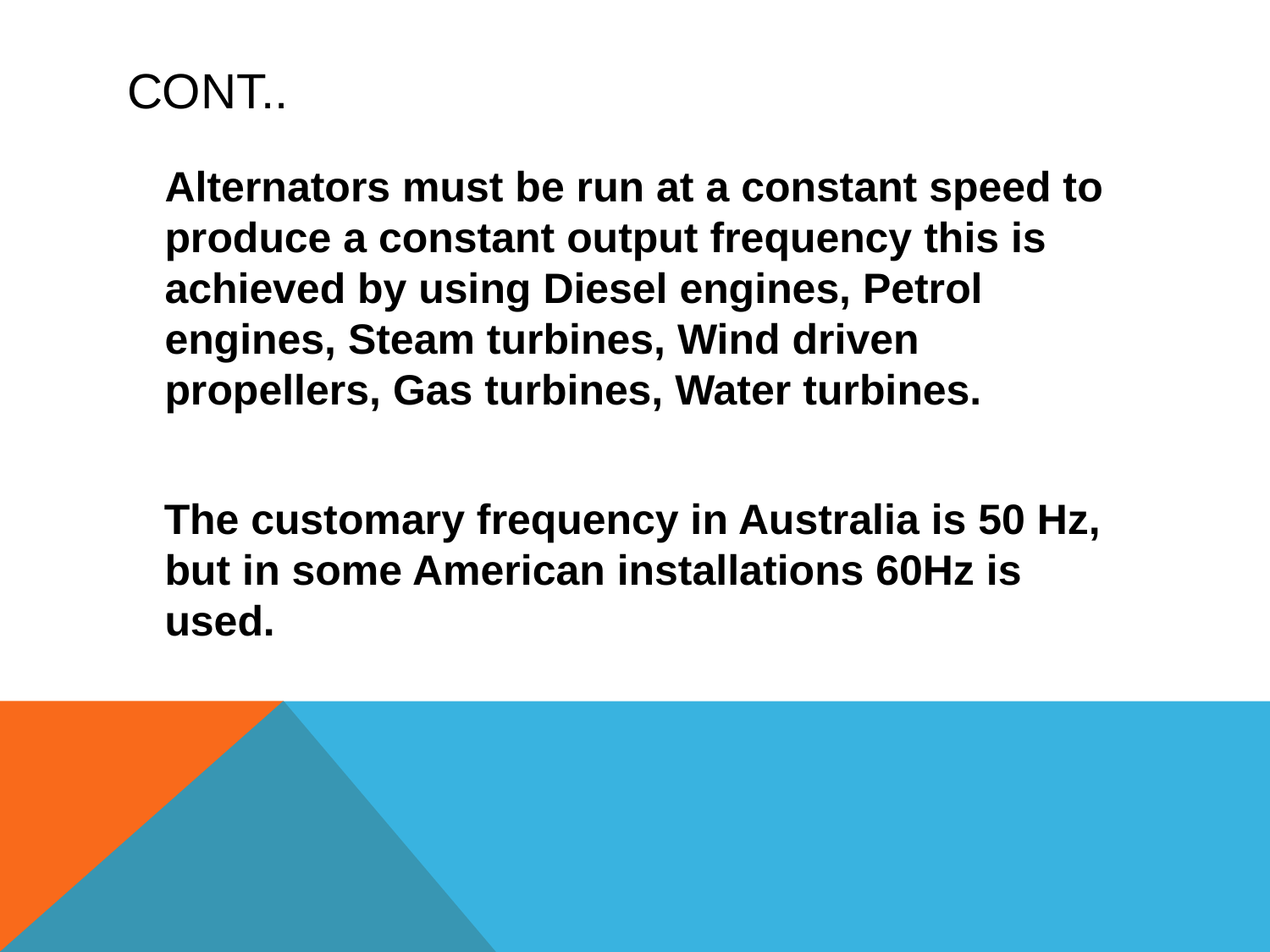

# CONT..
Alternators must be run at a constant speed to produce a constant output frequency this is achieved by using Diesel engines, Petrol engines, Steam turbines, Wind driven propellers, Gas turbines, Water turbines.

 The customary frequency in Australia is 50 Hz, but in some American installations 60Hz is used.